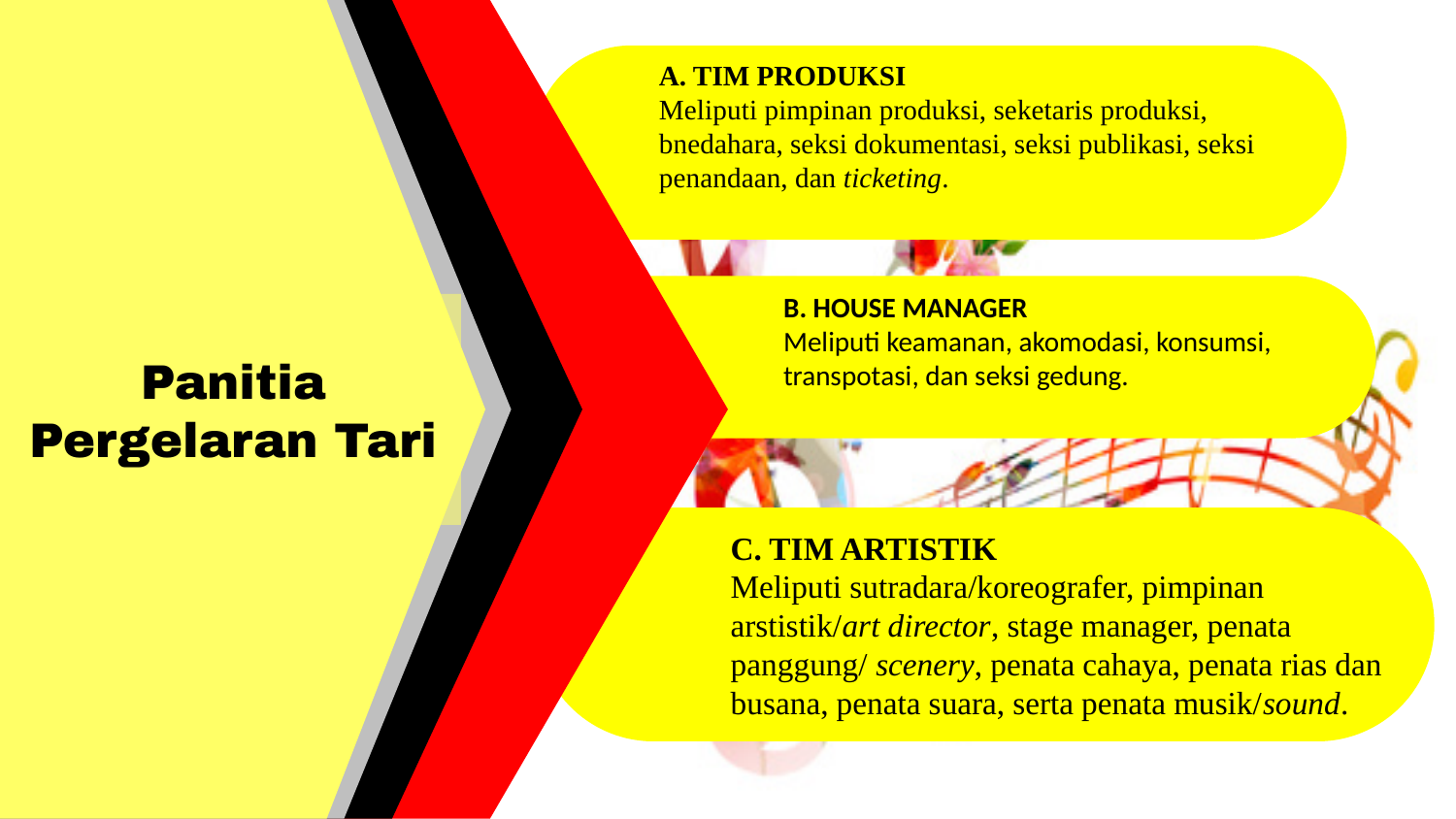

a. TIM PRODUKSI
Meliputi pimpinan produksi, seketaris produksi, bnedahara, seksi dokumentasi, seksi publikasi, seksi penandaan, dan ticketing.

b. HOUSE MANAGER
Meliputi keamanan, akomodasi, konsumsi, transpotasi, dan seksi gedung.

Panitia Pergelaran Tari

c. TIM ARTISTIK
Meliputi sutradara/koreografer, pimpinan arstistik/art director, stage manager, penata panggung/ scenery, penata cahaya, penata rias dan busana, penata suara, serta penata musik/sound.